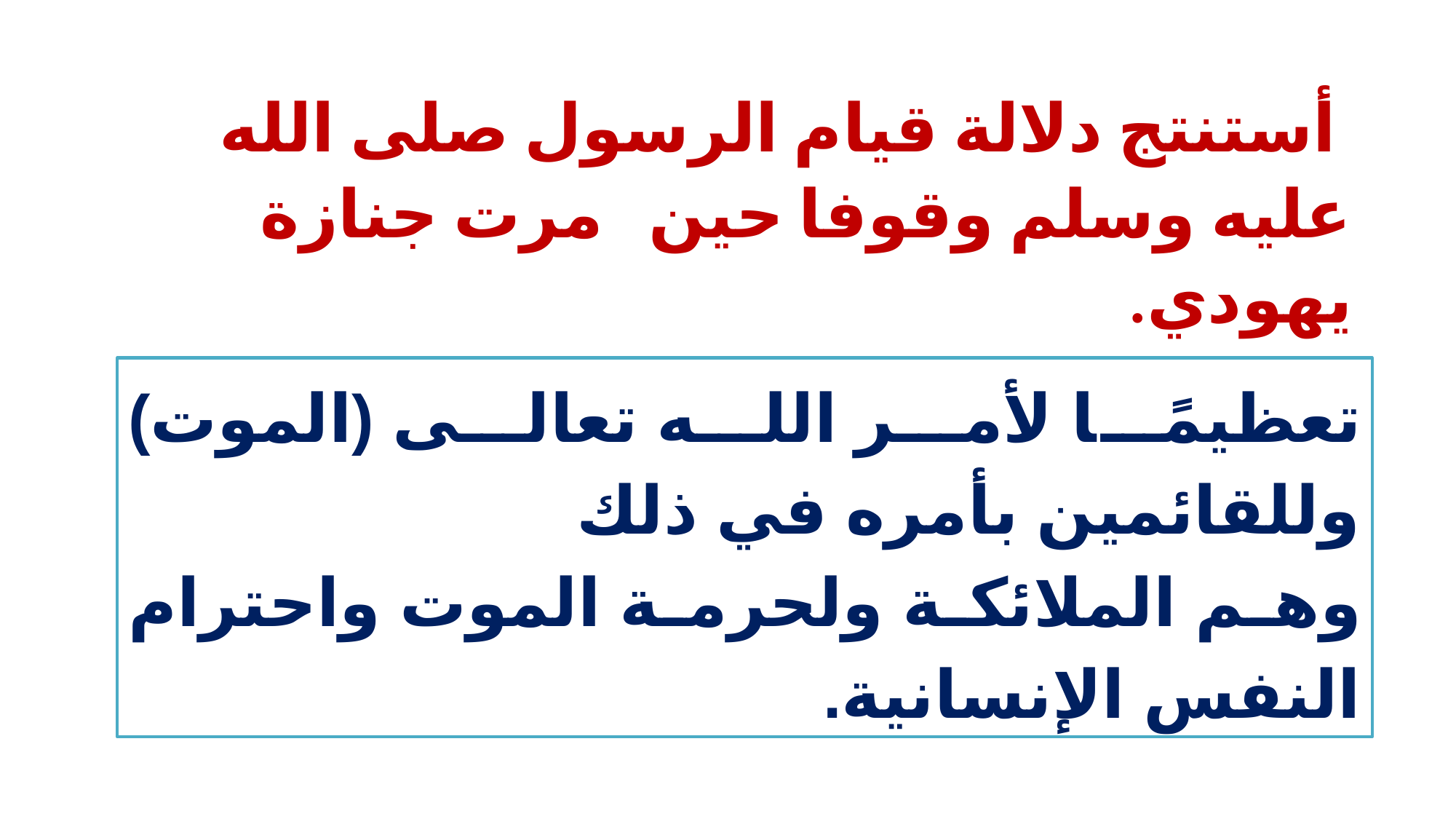

أستنتج دلالة قيام الرسول صلى الله عليه وسلم وقوفا حين   مرت جنازة يهودي.
تعظيمًا لأمر الله تعالى (الموت) وللقائمين بأمره في ذلك
وهم الملائكة ولحرمة الموت واحترام النفس الإنسانية.